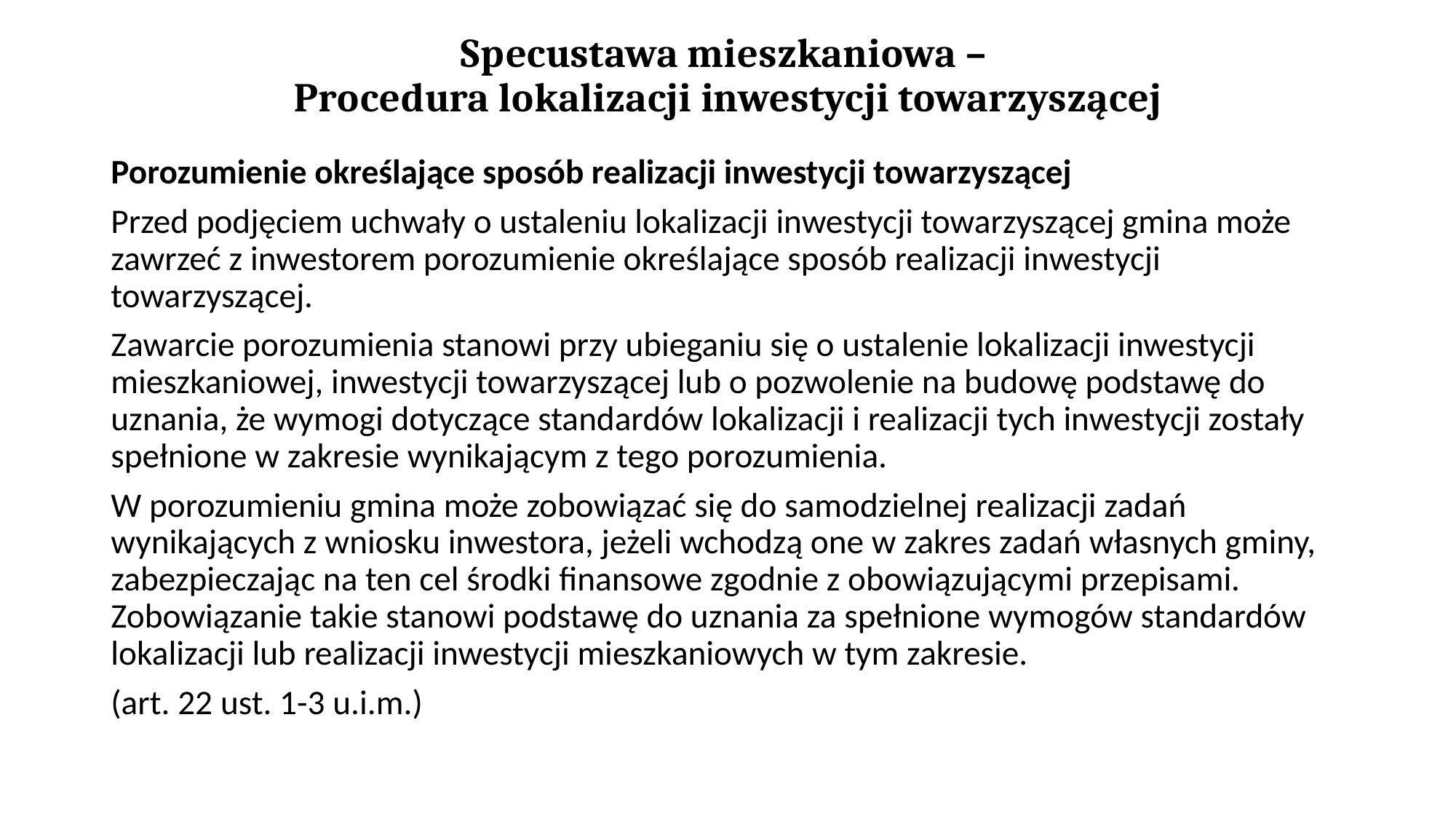

# Specustawa mieszkaniowa – Procedura lokalizacji inwestycji towarzyszącej
Porozumienie określające sposób realizacji inwestycji towarzyszącej
Przed podjęciem uchwały o ustaleniu lokalizacji inwestycji towarzyszącej gmina może zawrzeć z inwestorem porozumienie określające sposób realizacji inwestycji towarzyszącej.
Zawarcie porozumienia stanowi przy ubieganiu się o ustalenie lokalizacji inwestycji mieszkaniowej, inwestycji towarzyszącej lub o pozwolenie na budowę podstawę do uznania, że wymogi dotyczące standardów lokalizacji i realizacji tych inwestycji zostały spełnione w zakresie wynikającym z tego porozumienia.
W porozumieniu gmina może zobowiązać się do samodzielnej realizacji zadań wynikających z wniosku inwestora, jeżeli wchodzą one w zakres zadań własnych gminy, zabezpieczając na ten cel środki finansowe zgodnie z obowiązującymi przepisami. Zobowiązanie takie stanowi podstawę do uznania za spełnione wymogów standardów lokalizacji lub realizacji inwestycji mieszkaniowych w tym zakresie.
(art. 22 ust. 1-3 u.i.m.)